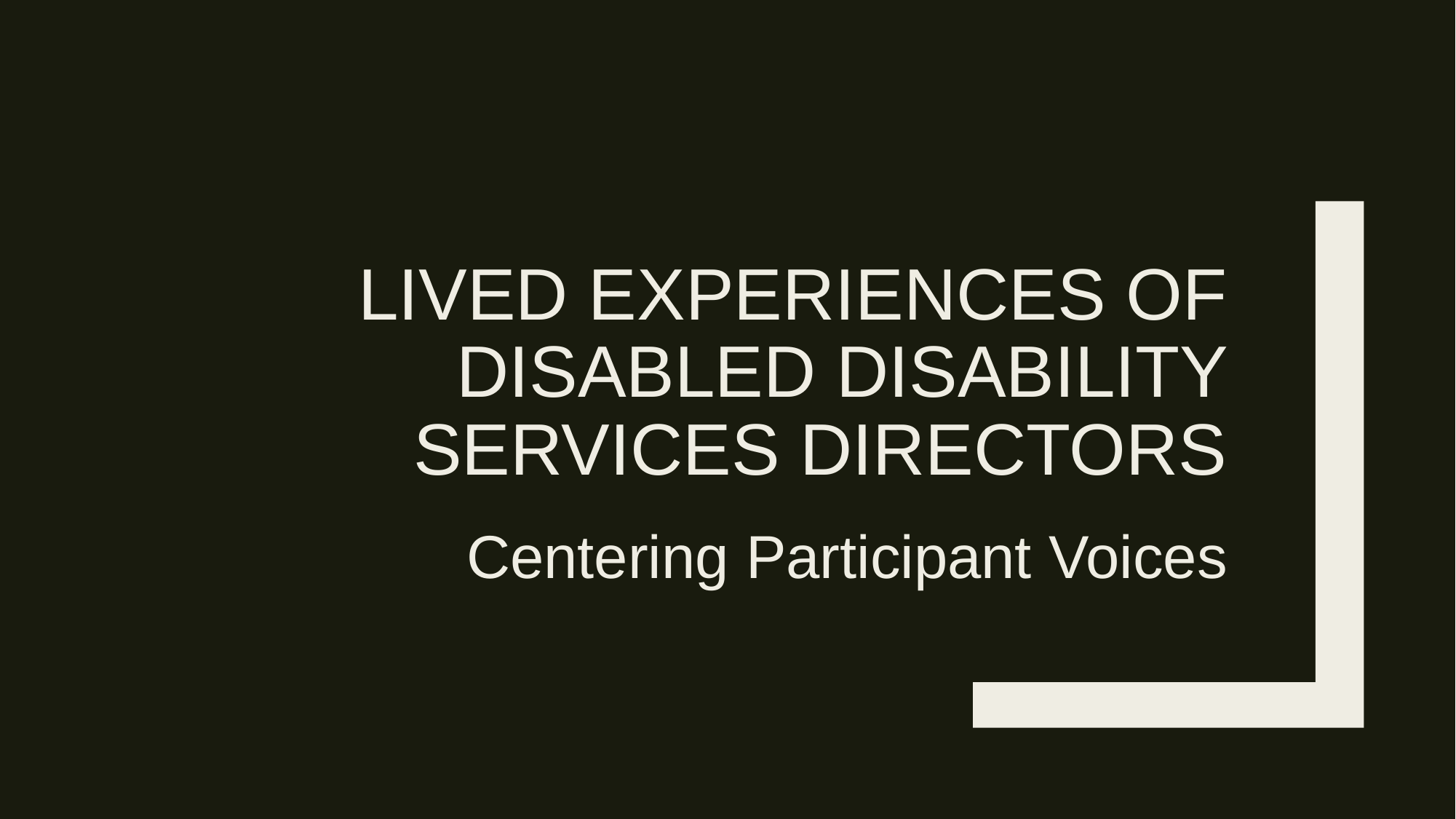

# Lived Experiences of disabled disability services directors
Centering Participant Voices